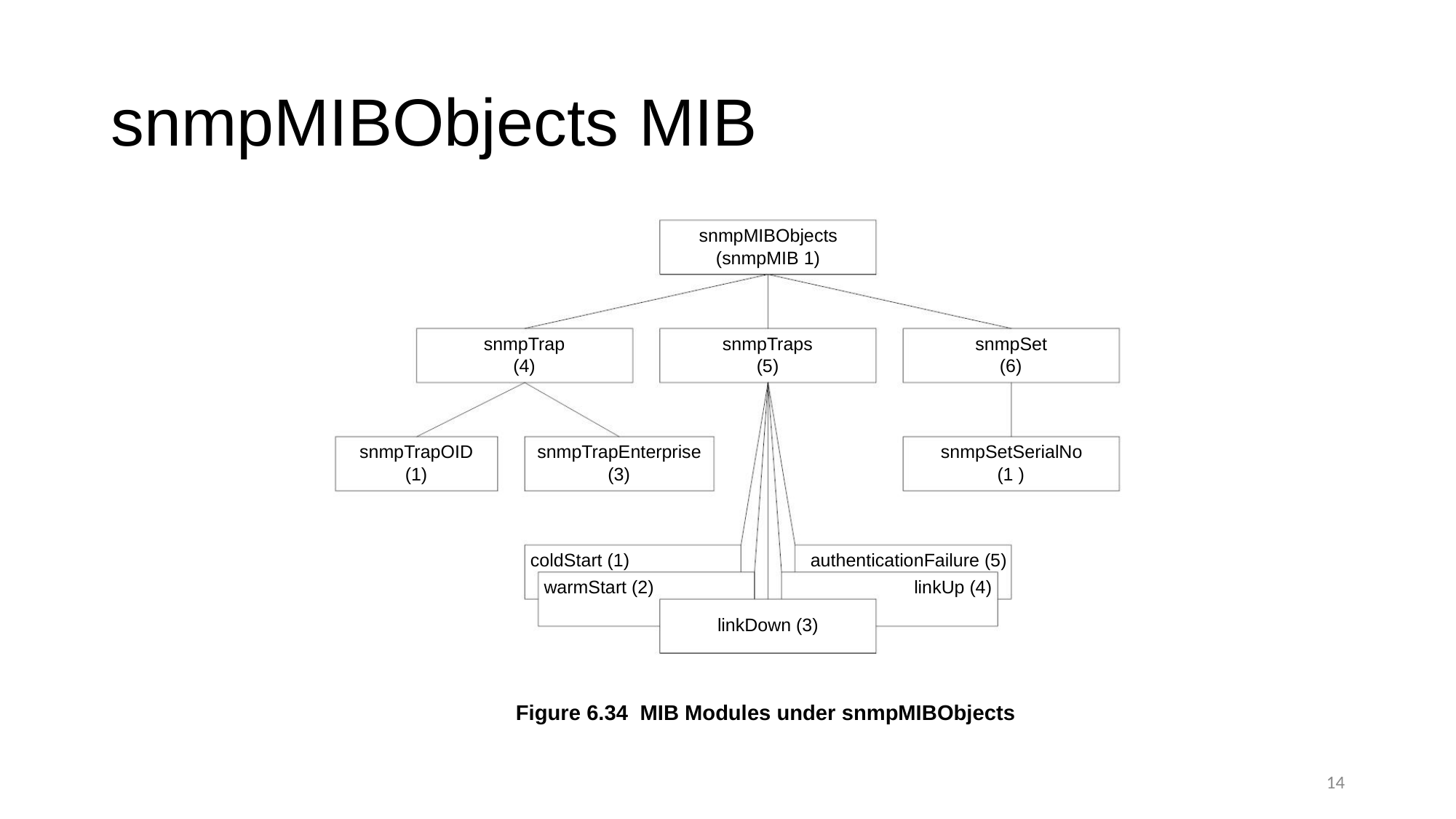

snmpMIBObjects MIB
snmpMIBObjects
(snmpMIB 1)
snmpTrap
(4)
snmpTraps
(5)
snmpSet
(6)
snmpTrapOID
(1)
snmpTrapEnterprise
(3)
snmpSetSerialNo
(1 )
coldStart (1)
authenticationFailure (5)
linkUp (4)
warmStart (2)
linkDown (3)
Figure 6.34 MIB Modules under snmpMIBObjects
14